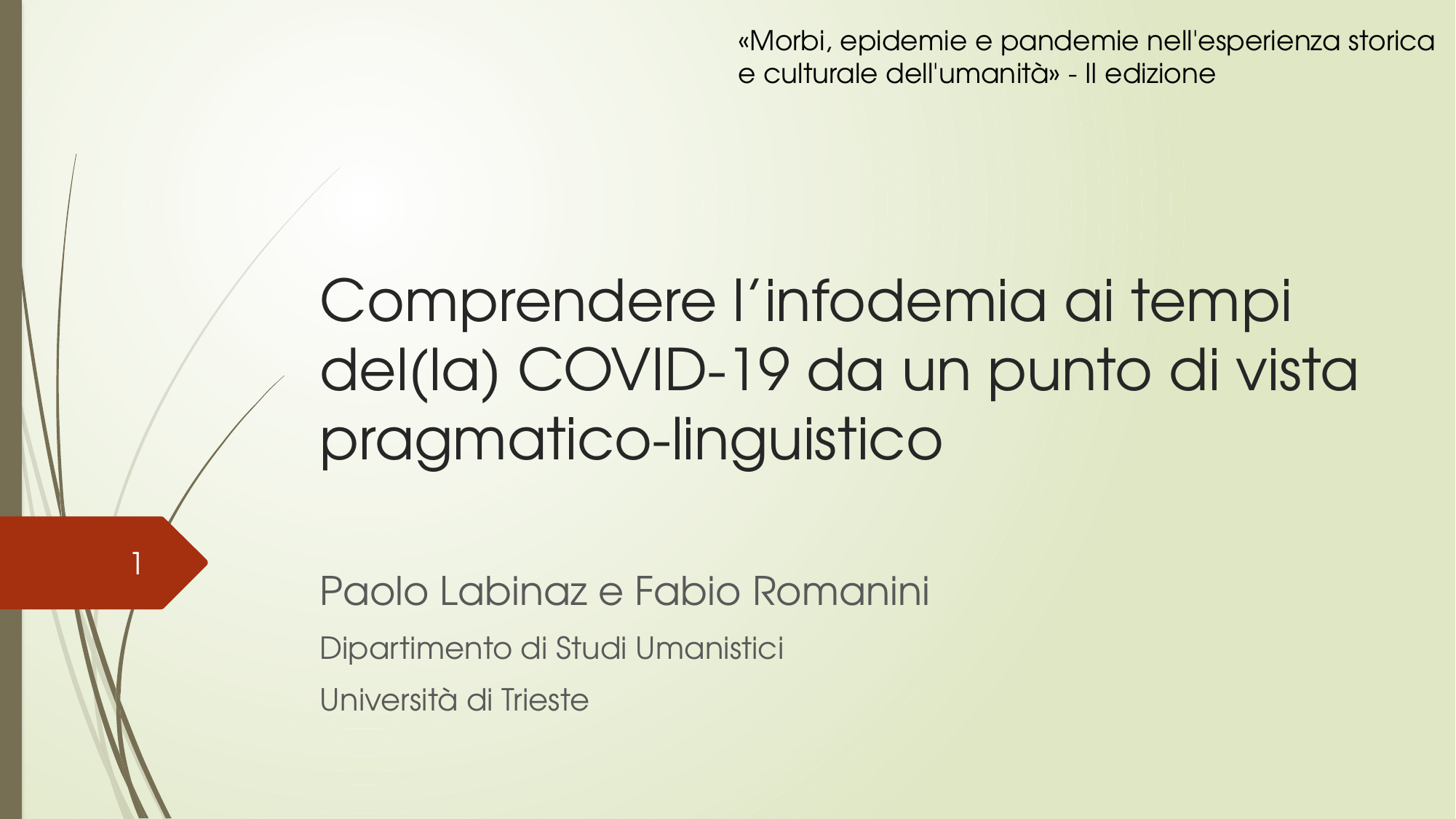

«Morbi, epidemie e pandemie nell'esperienza storica e culturale dell'umanità» - II edizione
# Comprendere l’infodemia ai tempi del(la) COVID-19 da un punto di vista pragmatico-linguistico
1
Paolo Labinaz e Fabio Romanini
Dipartimento di Studi Umanistici
Università di Trieste